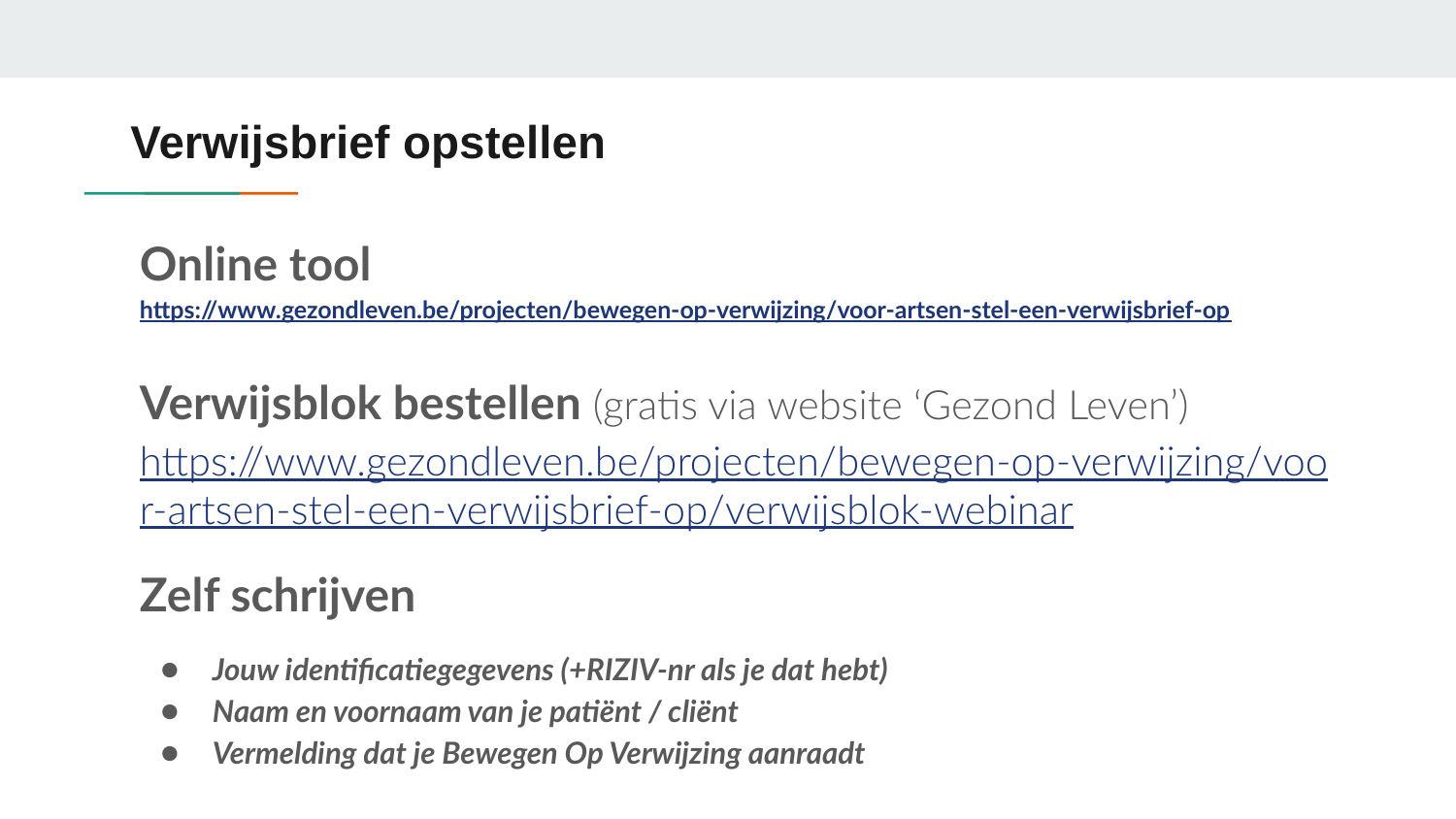

# Verwijsbrief opstellen
Online tool https://www.gezondleven.be/projecten/bewegen-op-verwijzing/voor-artsen-stel-een-verwijsbrief-op

Verwijsblok bestellen (gratis via website ‘Gezond Leven’)
https://www.gezondleven.be/projecten/bewegen-op-verwijzing/voor-artsen-stel-een-verwijsbrief-op/verwijsblok-webinar
Zelf schrijven
Jouw identificatiegegevens (+RIZIV-nr als je dat hebt)
Naam en voornaam van je patiënt / cliënt
Vermelding dat je Bewegen Op Verwijzing aanraadt